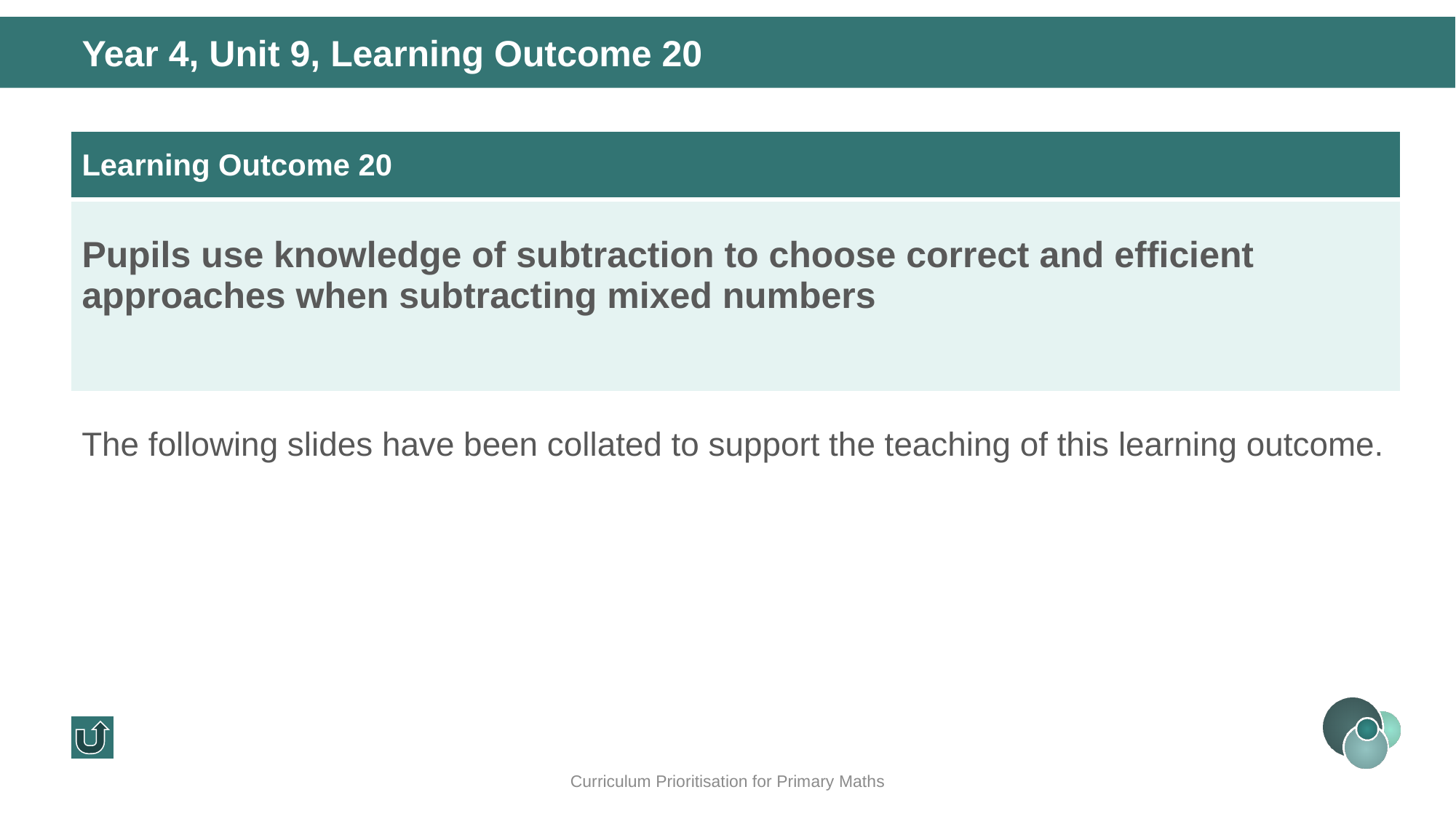

Year 4, Unit 9, Learning Outcome 20
| Learning Outcome 20 |
| --- |
| Pupils use knowledge of subtraction to choose correct and efficient approaches when subtracting mixed numbers |
The following slides have been collated to support the teaching of this learning outcome.

Curriculum Prioritisation for Primary Maths